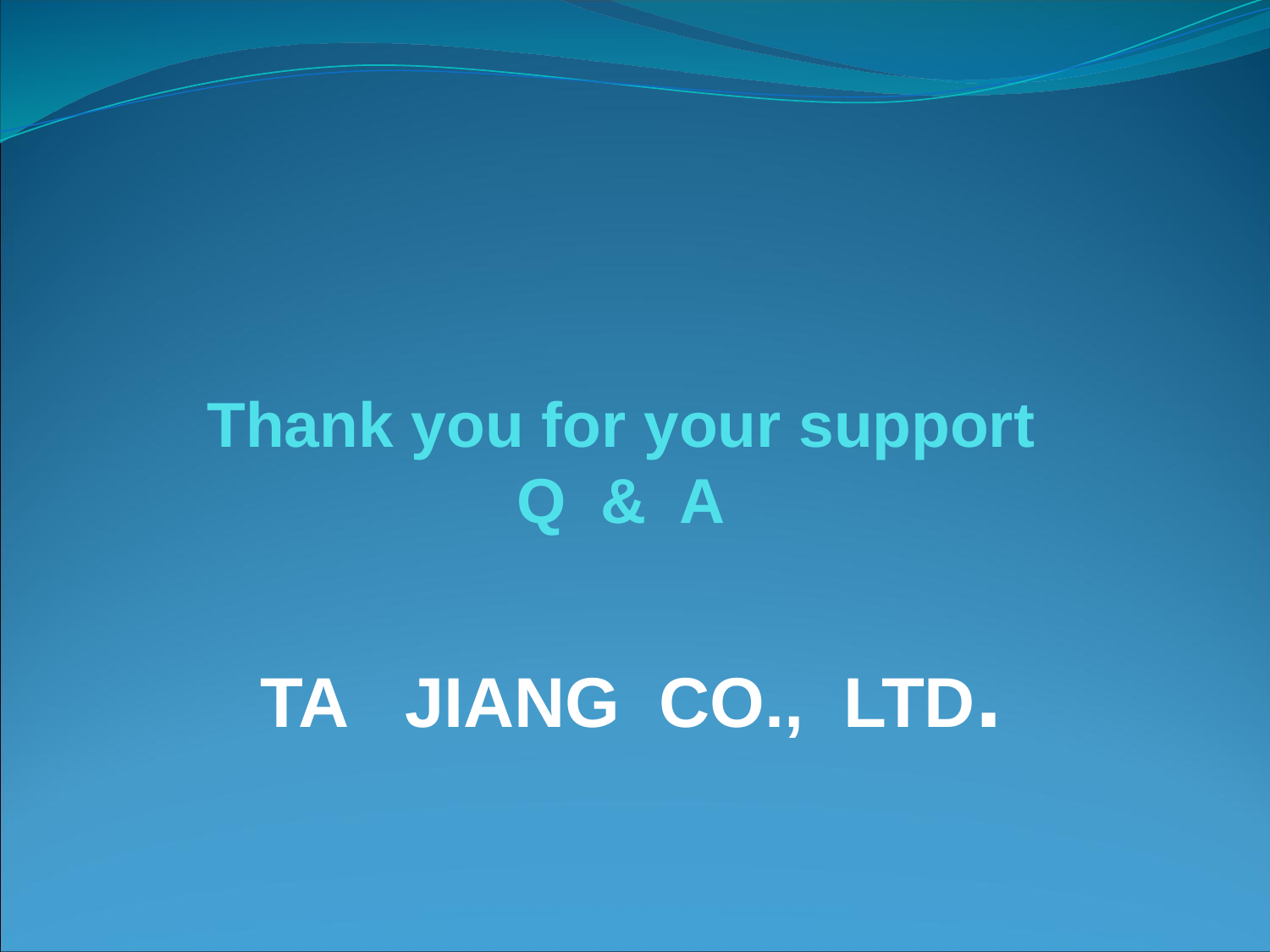

# Thank you for your support Q  &  A
TA   JIANG  CO.,  LTD.